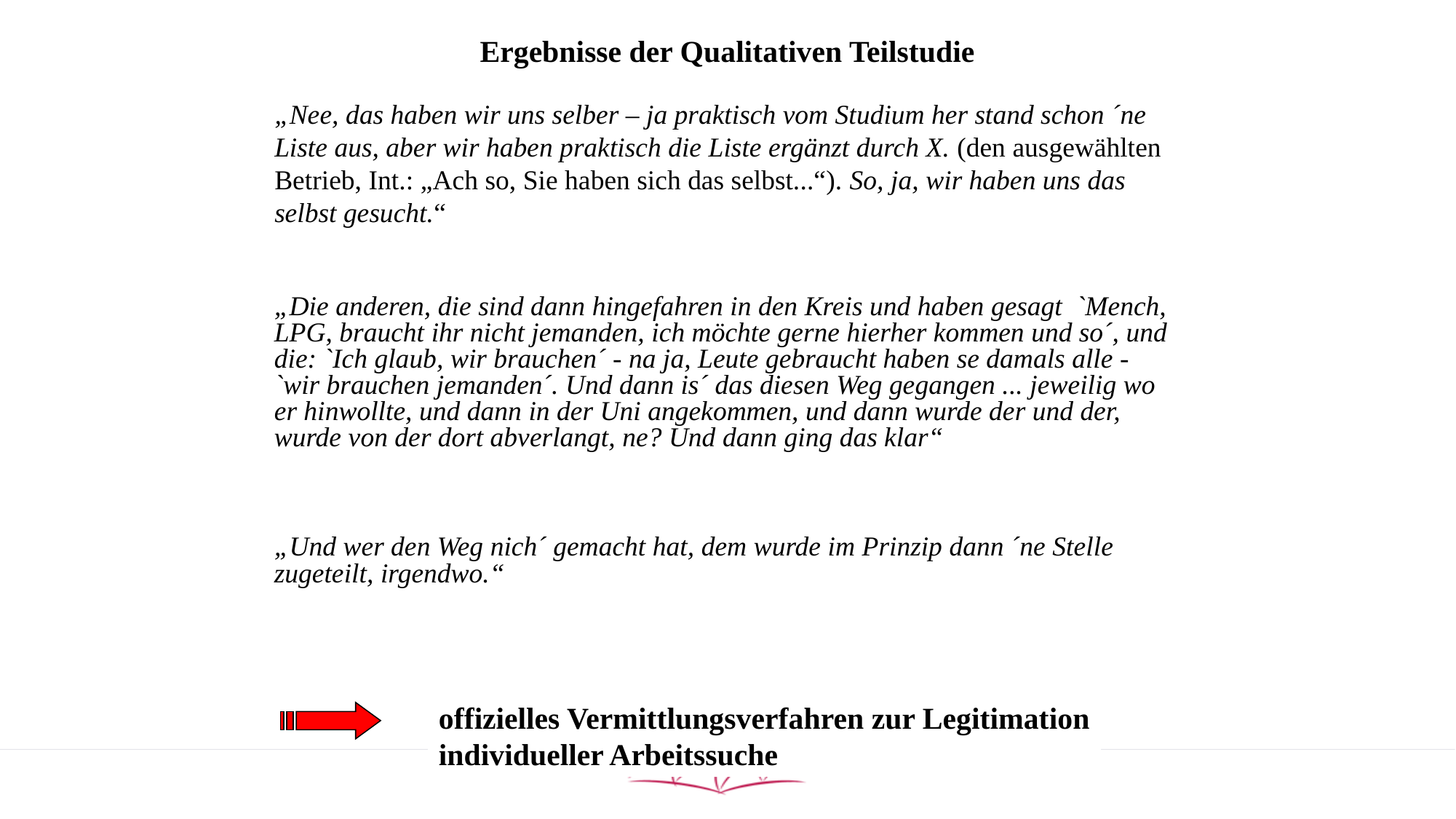

# Ergebnisse der Qualitativen Teilstudie
„Nee, das haben wir uns selber – ja praktisch vom Studium her stand schon ´ne Liste aus, aber wir haben praktisch die Liste ergänzt durch X. (den ausgewählten Betrieb, Int.: „Ach so, Sie haben sich das selbst...“). So, ja, wir haben uns das selbst gesucht.“
„Die anderen, die sind dann hingefahren in den Kreis und haben gesagt  `Mench, LPG, braucht ihr nicht jemanden, ich möchte gerne hierher kommen und so´, und die: `Ich glaub, wir brauchen´ - na ja, Leute gebraucht haben se damals alle - `wir brauchen jemanden´. Und dann is´ das diesen Weg gegangen ... jeweilig wo er hinwollte, und dann in der Uni angekommen, und dann wurde der und der, wurde von der dort abverlangt, ne? Und dann ging das klar“
„Und wer den Weg nich´ gemacht hat, dem wurde im Prinzip dann ´ne Stelle zugeteilt, irgendwo.“
offizielles Vermittlungsverfahren zur Legitimation
individueller Arbeitssuche